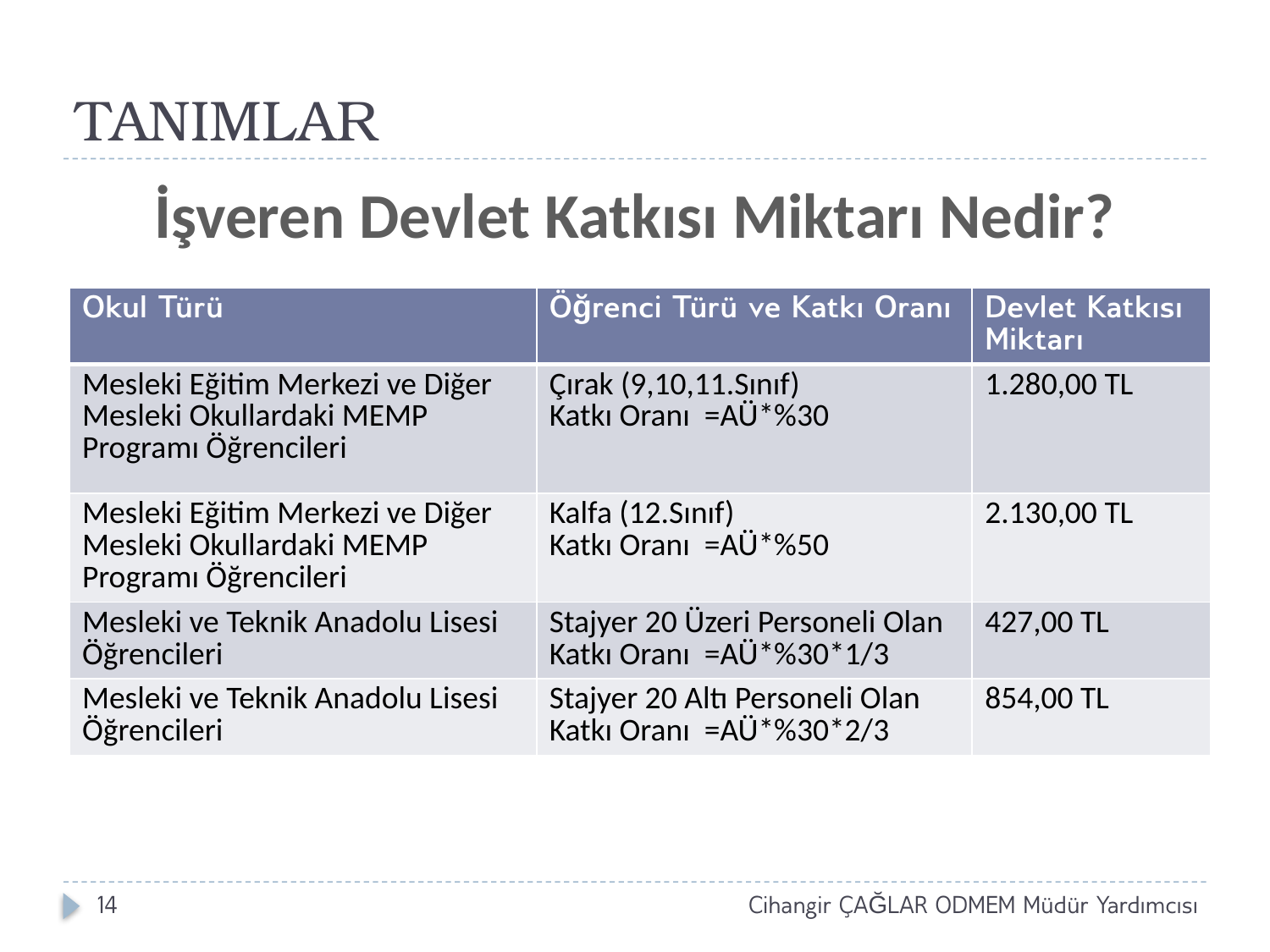

# TANIMLAR
İşveren Devlet Katkısı Miktarı Nedir?
| Okul Türü | Öğrenci Türü ve Katkı Oranı | Devlet Katkısı Miktarı |
| --- | --- | --- |
| Mesleki Eğitim Merkezi ve Diğer Mesleki Okullardaki MEMP Programı Öğrencileri | Çırak (9,10,11.Sınıf) Katkı Oranı =AÜ\*%30 | 1.280,00 TL |
| Mesleki Eğitim Merkezi ve Diğer Mesleki Okullardaki MEMP Programı Öğrencileri | Kalfa (12.Sınıf) Katkı Oranı =AÜ\*%50 | 2.130,00 TL |
| Mesleki ve Teknik Anadolu Lisesi Öğrencileri | Stajyer 20 Üzeri Personeli Olan Katkı Oranı =AÜ\*%30\*1/3 | 427,00 TL |
| Mesleki ve Teknik Anadolu Lisesi Öğrencileri | Stajyer 20 Altı Personeli Olan Katkı Oranı =AÜ\*%30\*2/3 | 854,00 TL |
14
Cihangir ÇAĞLAR ODMEM Müdür Yardımcısı